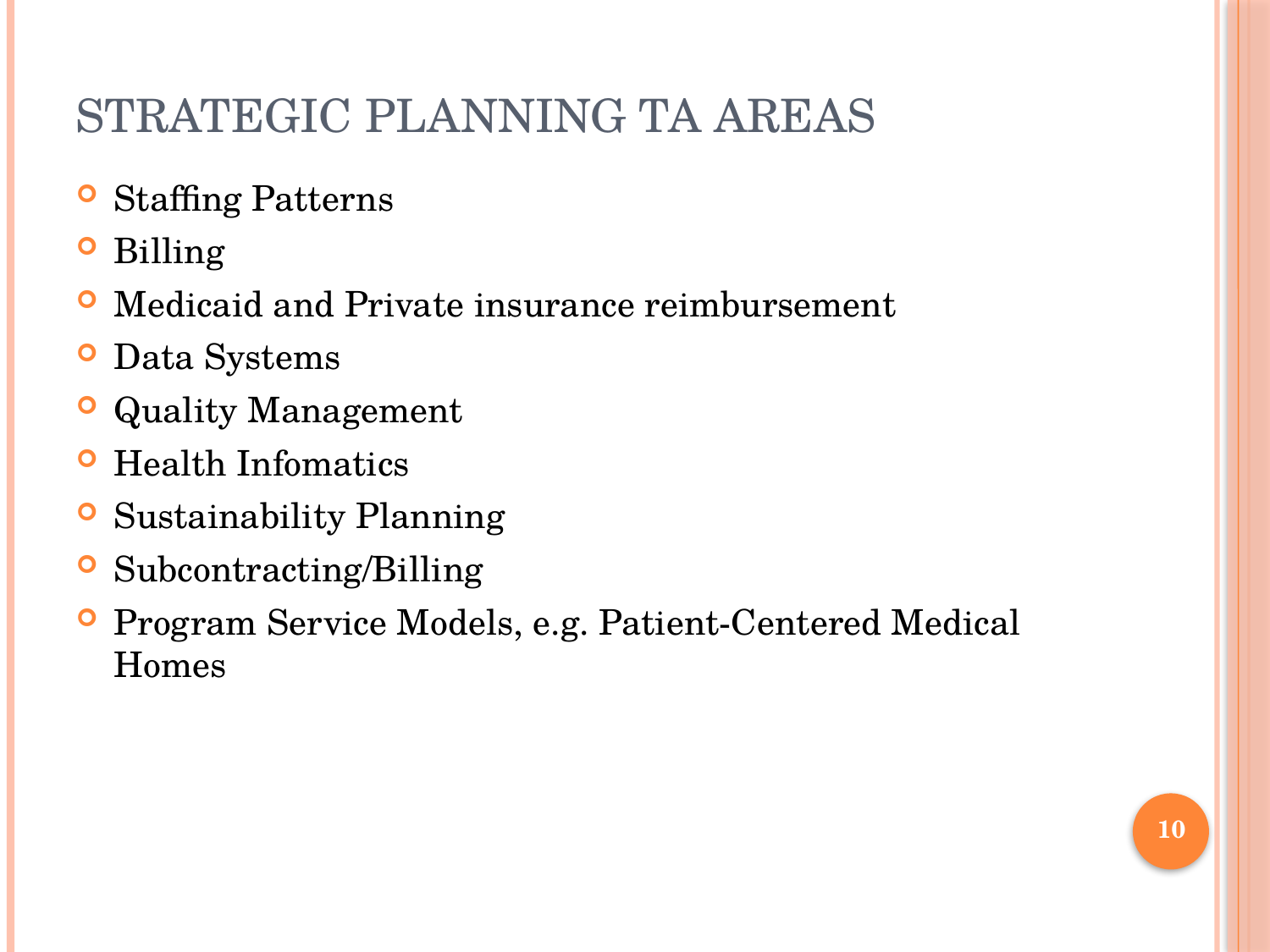

# Strategic Planning TA Areas
Staffing Patterns
Billing
Medicaid and Private insurance reimbursement
Data Systems
Quality Management
Health Infomatics
Sustainability Planning
Subcontracting/Billing
Program Service Models, e.g. Patient-Centered Medical Homes

10